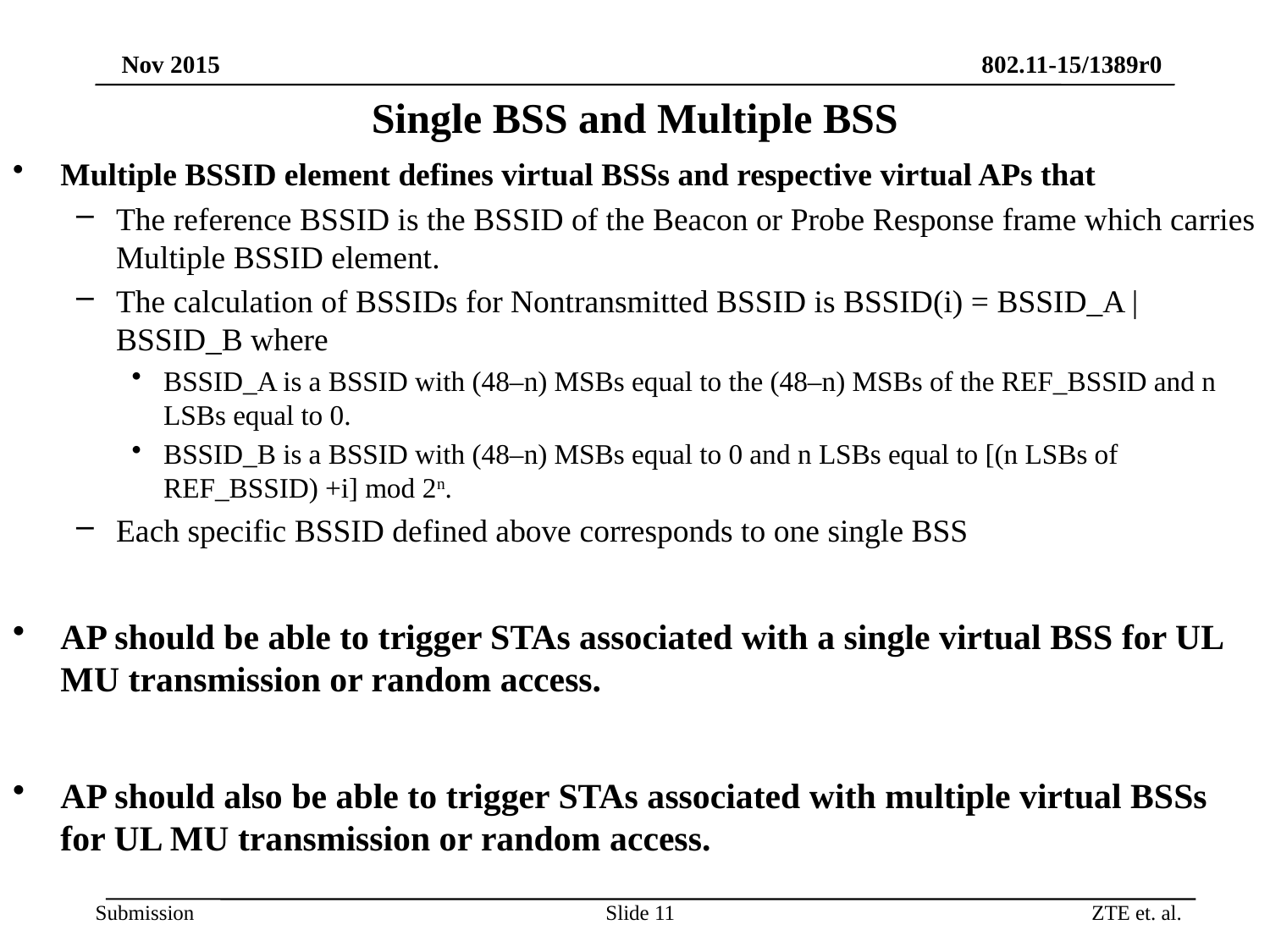

# Single BSS and Multiple BSS
Multiple BSSID element defines virtual BSSs and respective virtual APs that
The reference BSSID is the BSSID of the Beacon or Probe Response frame which carries Multiple BSSID element.
The calculation of BSSIDs for Nontransmitted BSSID is BSSID(i) = BSSID_A | BSSID_B where
BSSID_A is a BSSID with (48–n) MSBs equal to the (48–n) MSBs of the REF_BSSID and n LSBs equal to 0.
BSSID_B is a BSSID with (48–n) MSBs equal to 0 and n LSBs equal to [(n LSBs of REF_BSSID) +i] mod 2n.
Each specific BSSID defined above corresponds to one single BSS

AP should be able to trigger STAs associated with a single virtual BSS for UL MU transmission or random access.

AP should also be able to trigger STAs associated with multiple virtual BSSs for UL MU transmission or random access.

Slide 11
ZTE et. al.